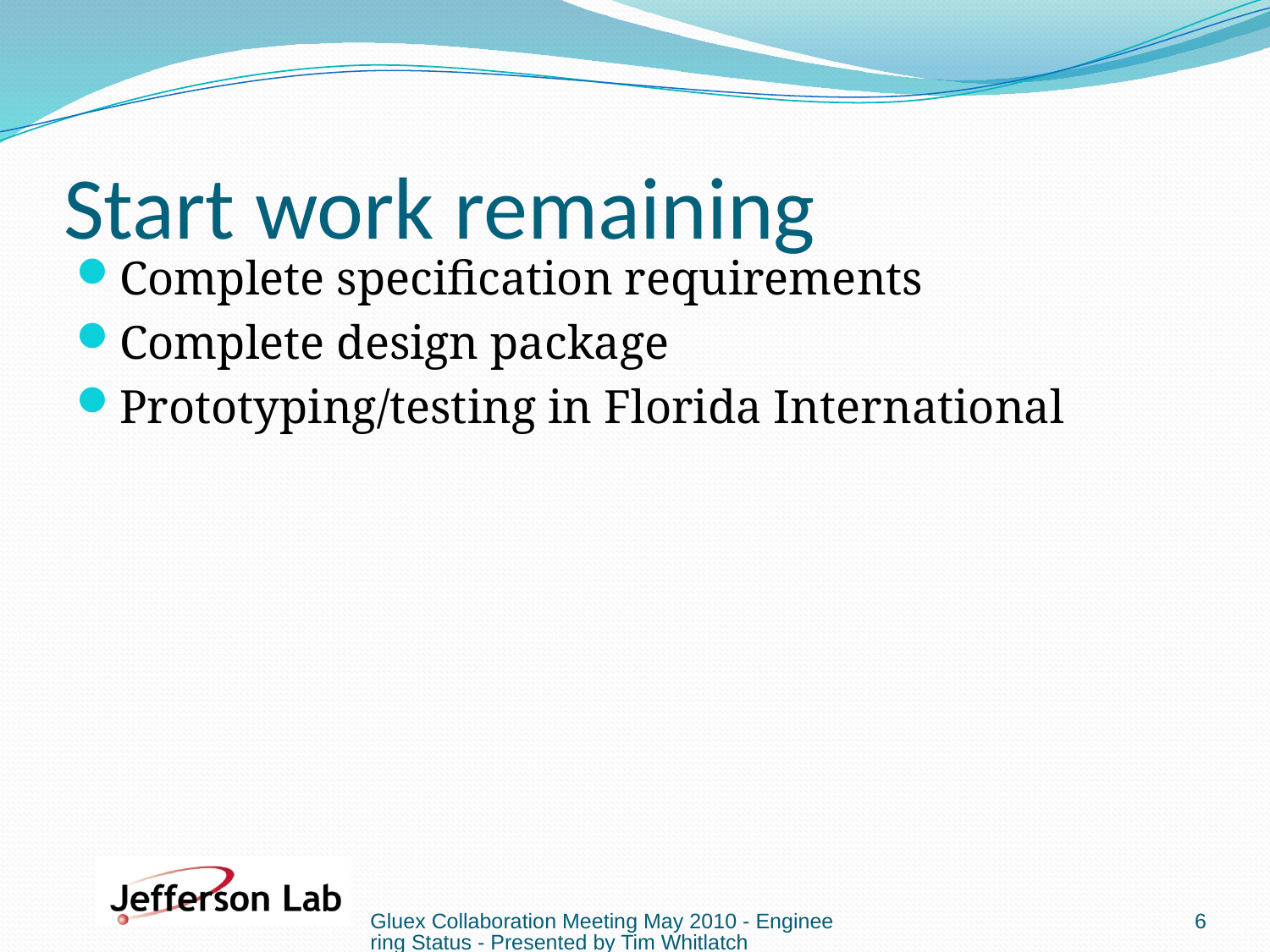

# Start work remaining
Complete specification requirements
Complete design package
Prototyping/testing in Florida International

Gluex Collaboration Meeting May 2010 - Engineering Status - Presented by Tim Whitlatch
6